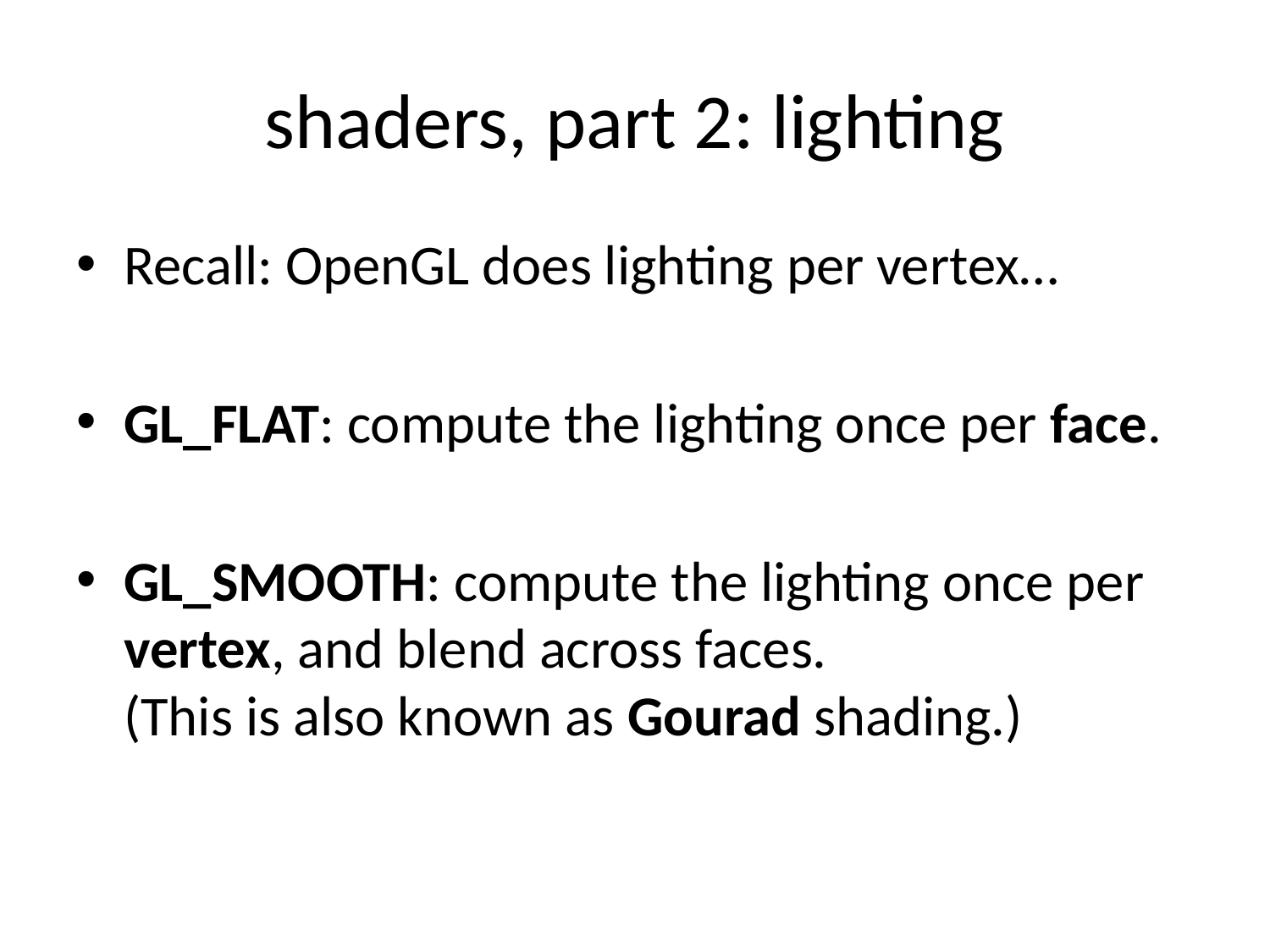

# shaders, part 2: lighting
Recall: OpenGL does lighting per vertex…

GL_FLAT: compute the lighting once per face.

GL_SMOOTH: compute the lighting once per vertex, and blend across faces.                      (This is also known as Gourad shading.)